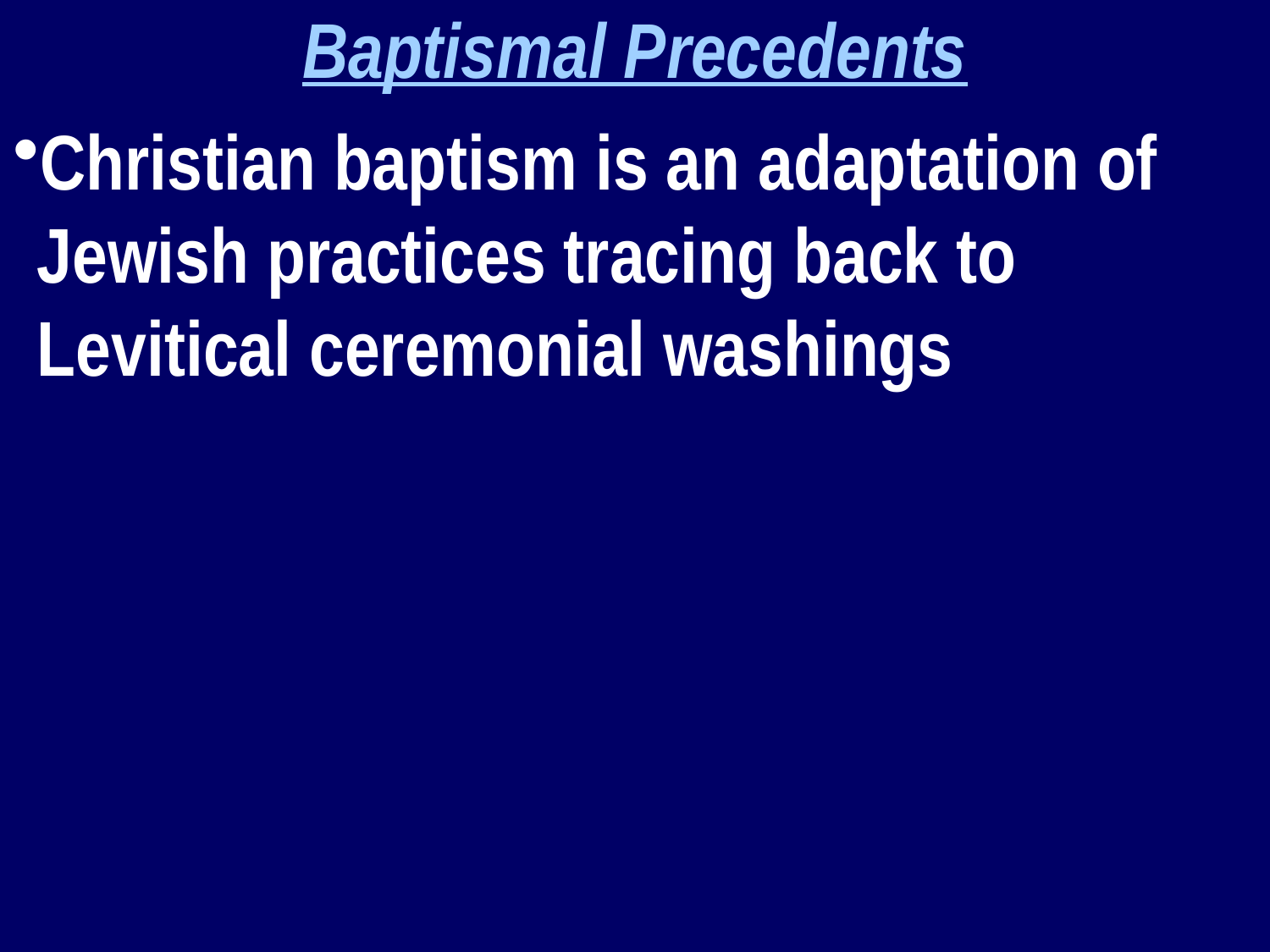

Baptismal Precedents
Christian baptism is an adaptation of Jewish practices tracing back to Levitical ceremonial washings